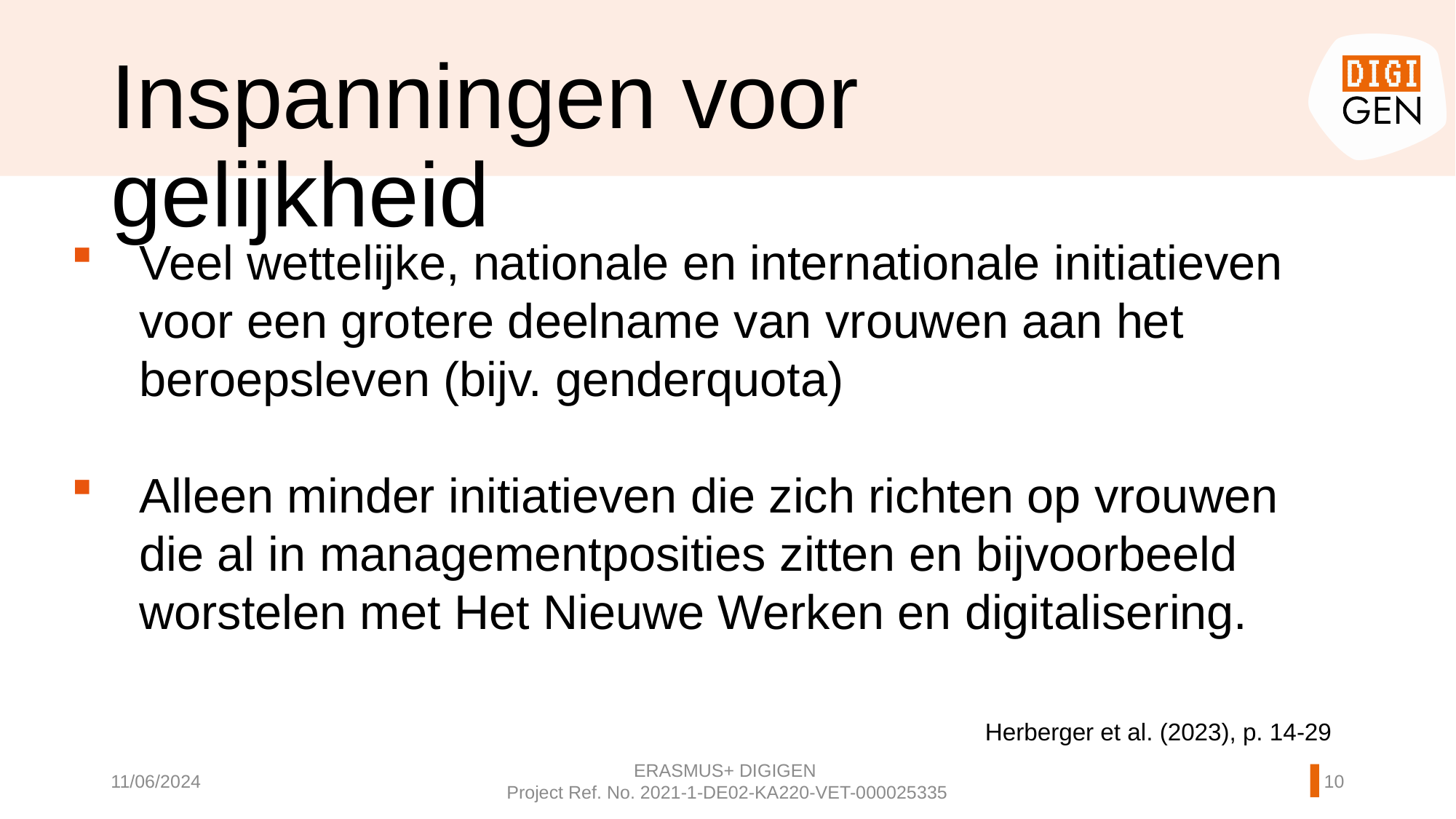

# Inspanningen voor gelijkheid
Veel wettelijke, nationale en internationale initiatieven voor een grotere deelname van vrouwen aan het beroepsleven (bijv. genderquota)

Alleen minder initiatieven die zich richten op vrouwen die al in managementposities zitten en bijvoorbeeld worstelen met Het Nieuwe Werken en digitalisering.
Herberger et al. (2023), p. 14-29
ERASMUS+ DIGIGEN
Project Ref. No. 2021-1-DE02-KA220-VET-000025335
10
11/06/2024